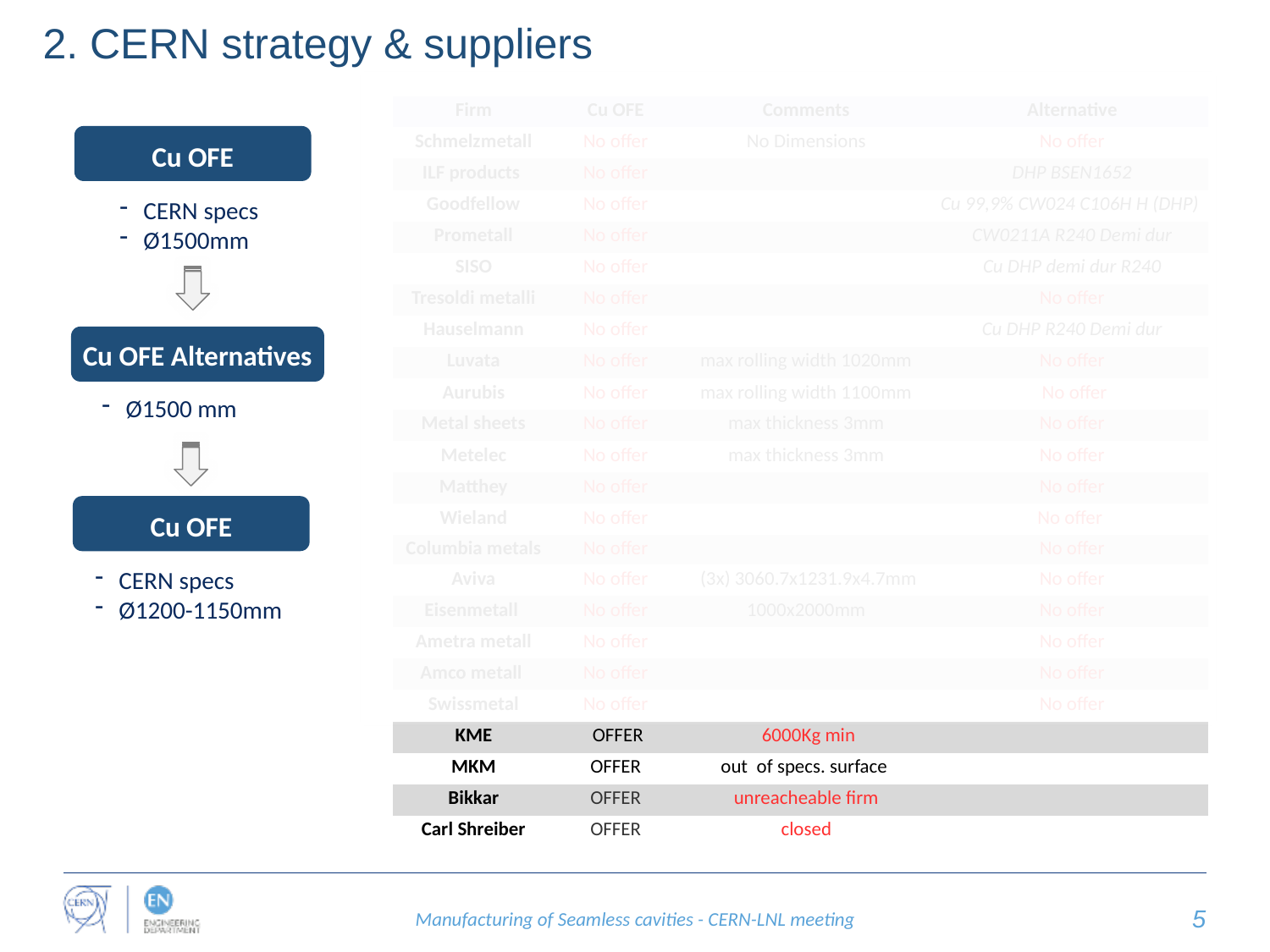

# 2. CERN strategy & suppliers

| Firm | Cu OFE | Comments | Alternative |
| --- | --- | --- | --- |
| Schmelzmetall | No offer | No Dimensions | No offer |
| ILF products | No offer |  | DHP BSEN1652 |
| Goodfellow | No offer |  | Cu 99,9% CW024 C106H H (DHP) |
| Prometall | No offer |  | CW0211A R240 Demi dur |
| SISO | No offer |  | Cu DHP demi dur R240 |
| Tresoldi metalli | No offer |  | No offer |
| Hauselmann | No offer |  | Cu DHP R240 Demi dur |
| Luvata | No offer | max rolling width 1020mm | No offer |
| Aurubis | No offer | max rolling width 1100mm | No offer |
| Metal sheets | No offer | max thickness 3mm | No offer |
| Metelec | No offer | max thickness 3mm | No offer |
| Matthey | No offer |  | No offer |
| Wieland | No offer |  | No offer |
| Columbia metals | No offer |  | No offer |
| Aviva | No offer | (3x) 3060.7x1231.9x4.7mm | No offer |
| Eisenmetall | No offer | 1000x2000mm | No offer |
| Ametra metall | No offer |  | No offer |
| Amco metall | No offer |  | No offer |
| Swissmetal | No offer |  | No offer |
| KME | OFFER | 6000Kg min |  |
| MKM | OFFER | out of specs. surface |  |
| Bikkar | OFFER | unreacheable firm |  |
| Carl Shreiber | OFFER | closed |  |

Cu OFE

CERN specs
Ø1500mm

Cu OFE Alternatives
Ø1500 mm

Cu OFE

CERN specs
Ø1200-1150mm
5
Manufacturing of Seamless cavities - CERN-LNL meeting